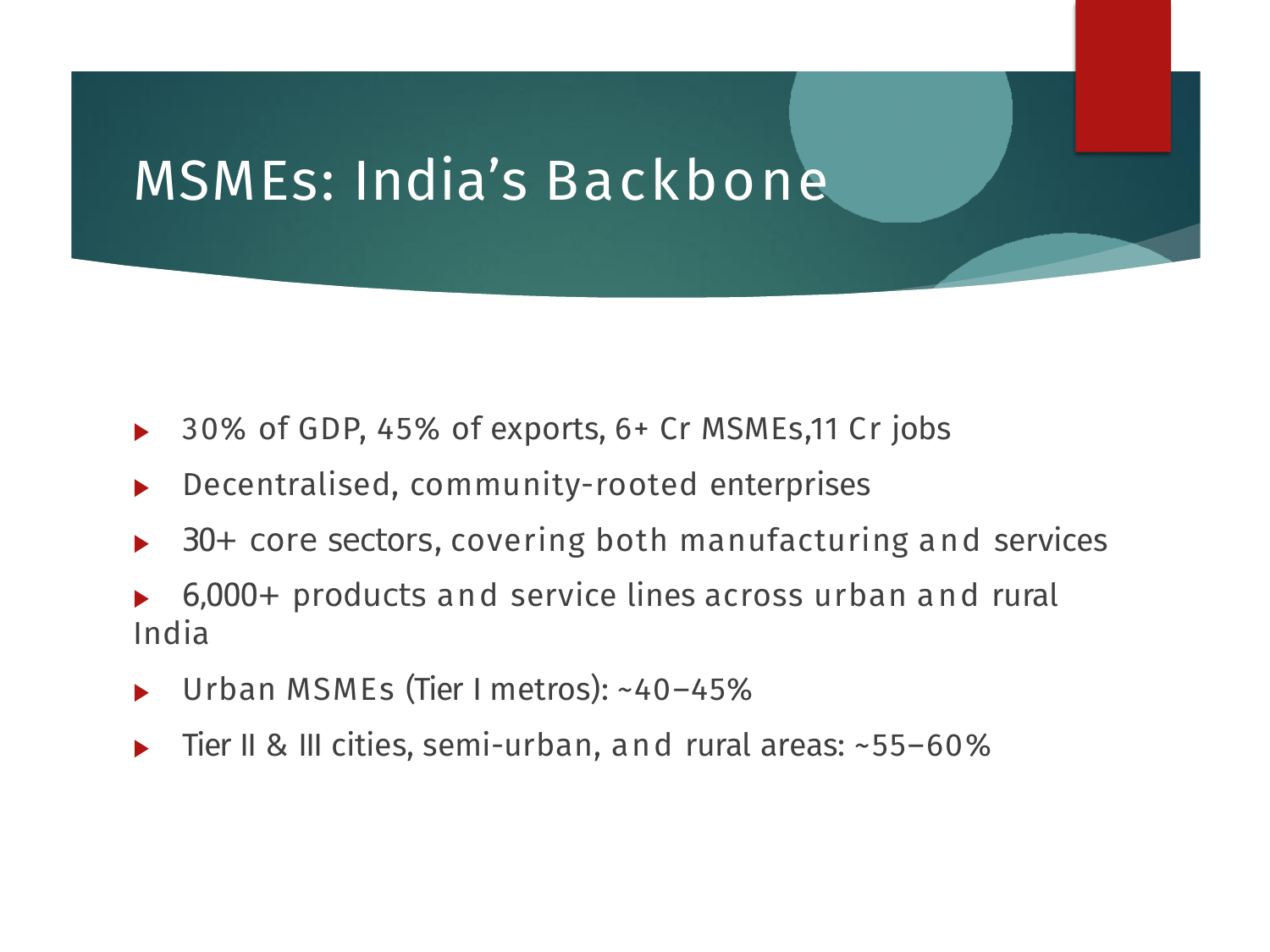

# MSMEs: India’s Backbone
▶	30% of GDP, 45% of exports, 6+ Cr MSMEs,11 Cr jobs
▶	Decentralised, community-rooted enterprises
▶	30+ core sectors, covering both manufacturing and services
▶	6,000+ products and service lines across urban and rural India
▶	Urban MSMEs (Tier I metros): ~40–45%
▶	Tier II & III cities, semi-urban, and rural areas: ~55–60%